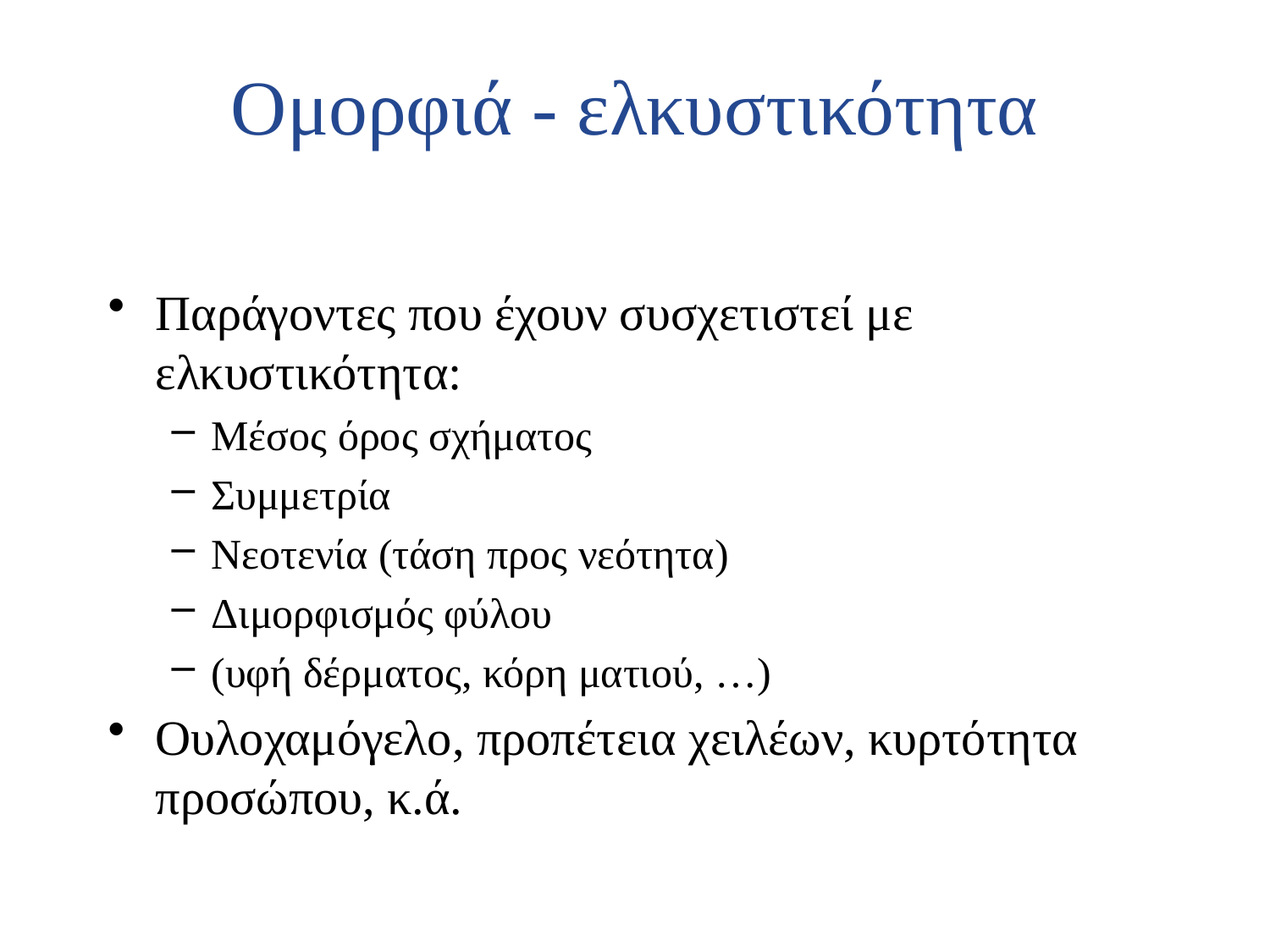

# Ομορφιά - ελκυστικότητα
Παράγοντες που έχουν συσχετιστεί με ελκυστικότητα:
Μέσος όρος σχήματος
Συμμετρία
Νεοτενία (τάση προς νεότητα)
Διμορφισμός φύλου
(υφή δέρματος, κόρη ματιού, …)
Ουλοχαμόγελο, προπέτεια χειλέων, κυρτότητα προσώπου, κ.ά.